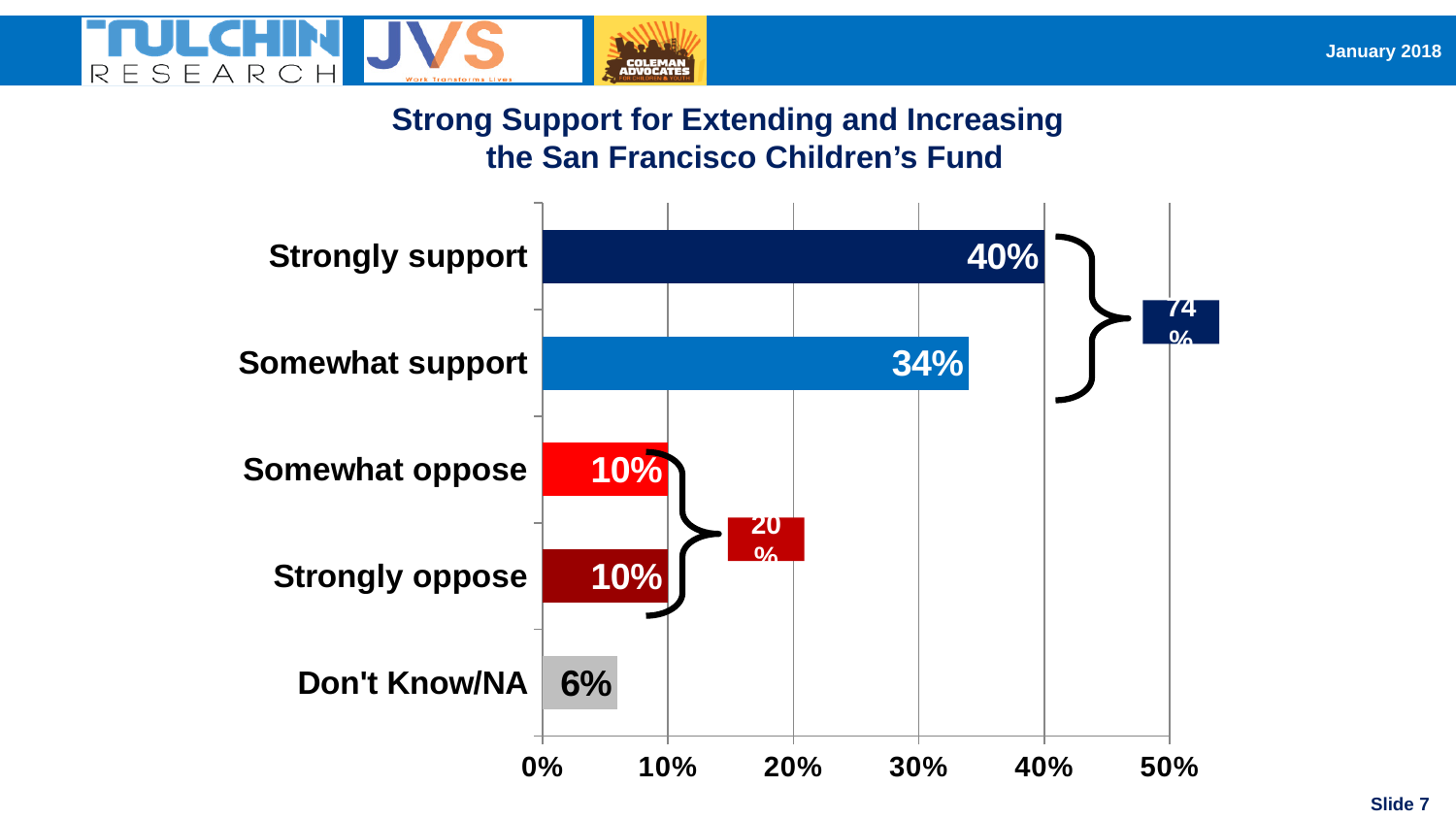

Strong Support for Extending and Increasing
the San Francisco Children’s Fund

### Chart

| Category | % |
|---|---|
| Don't Know/NA | 0.06 |
| Strongly oppose | 0.1 |
| Somewhat oppose | 0.1 |
| Somewhat support | 0.34 |
| Strongly support | 0.4 |
74%

20%